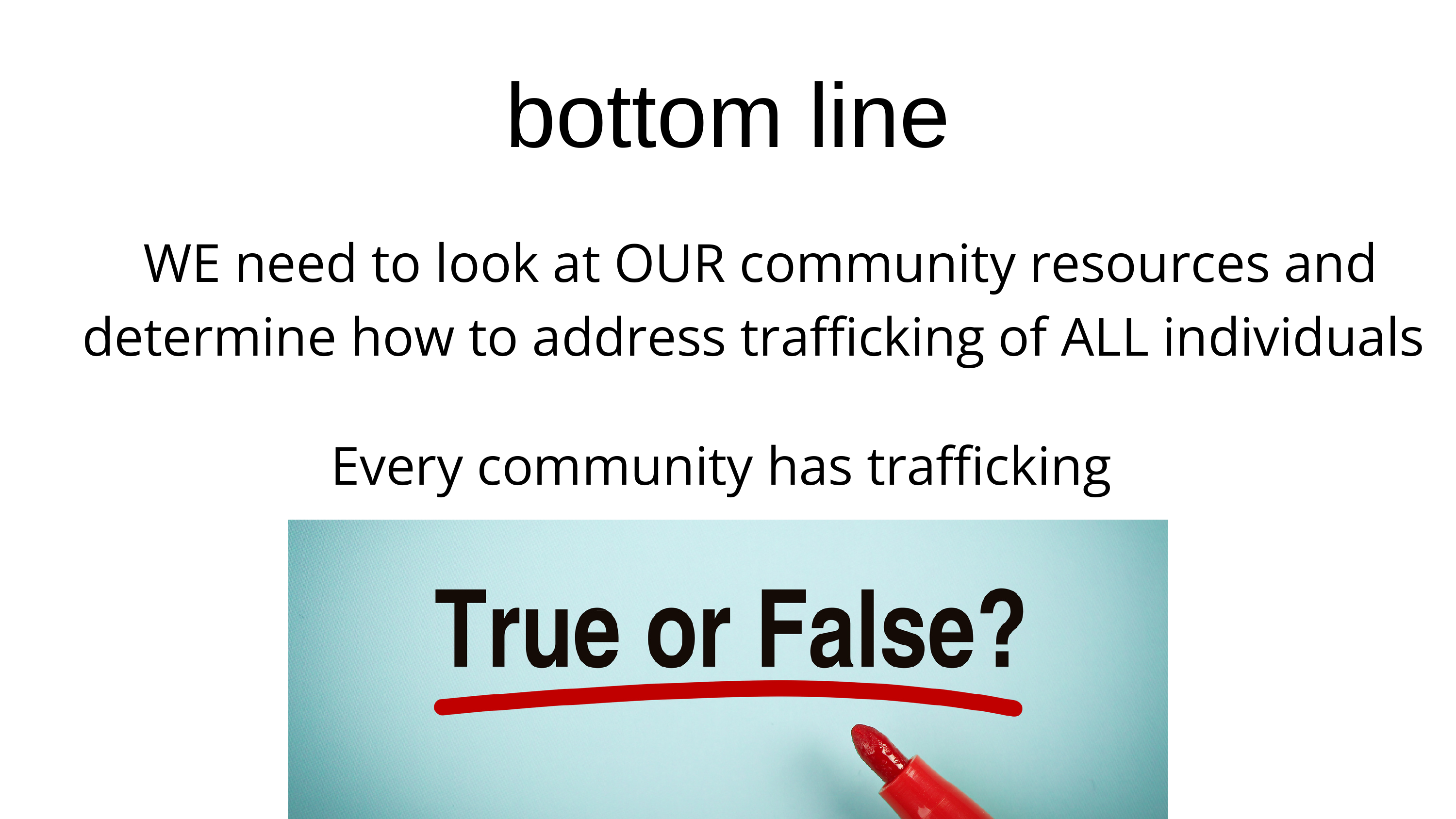

bottom line
 WE need to look at OUR community resources and determine how to address trafficking of ALL individuals
Every community has trafficking